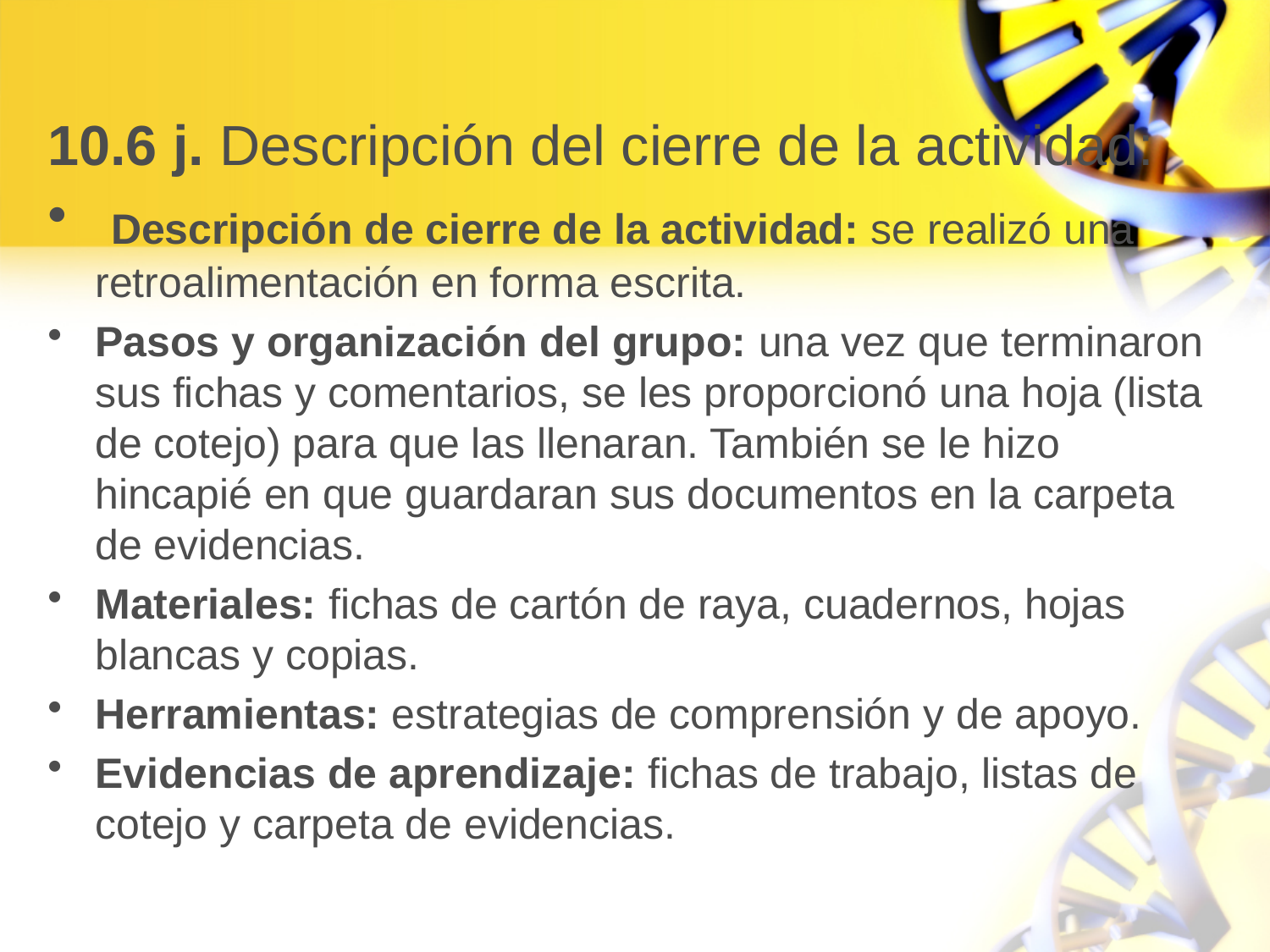

10.6 j. Descripción del cierre de la actividad:
 Descripción de cierre de la actividad: se realizó una retroalimentación en forma escrita.
Pasos y organización del grupo: una vez que terminaron sus fichas y comentarios, se les proporcionó una hoja (lista de cotejo) para que las llenaran. También se le hizo hincapié en que guardaran sus documentos en la carpeta de evidencias.
Materiales: fichas de cartón de raya, cuadernos, hojas blancas y copias.
Herramientas: estrategias de comprensión y de apoyo.
Evidencias de aprendizaje: fichas de trabajo, listas de cotejo y carpeta de evidencias.